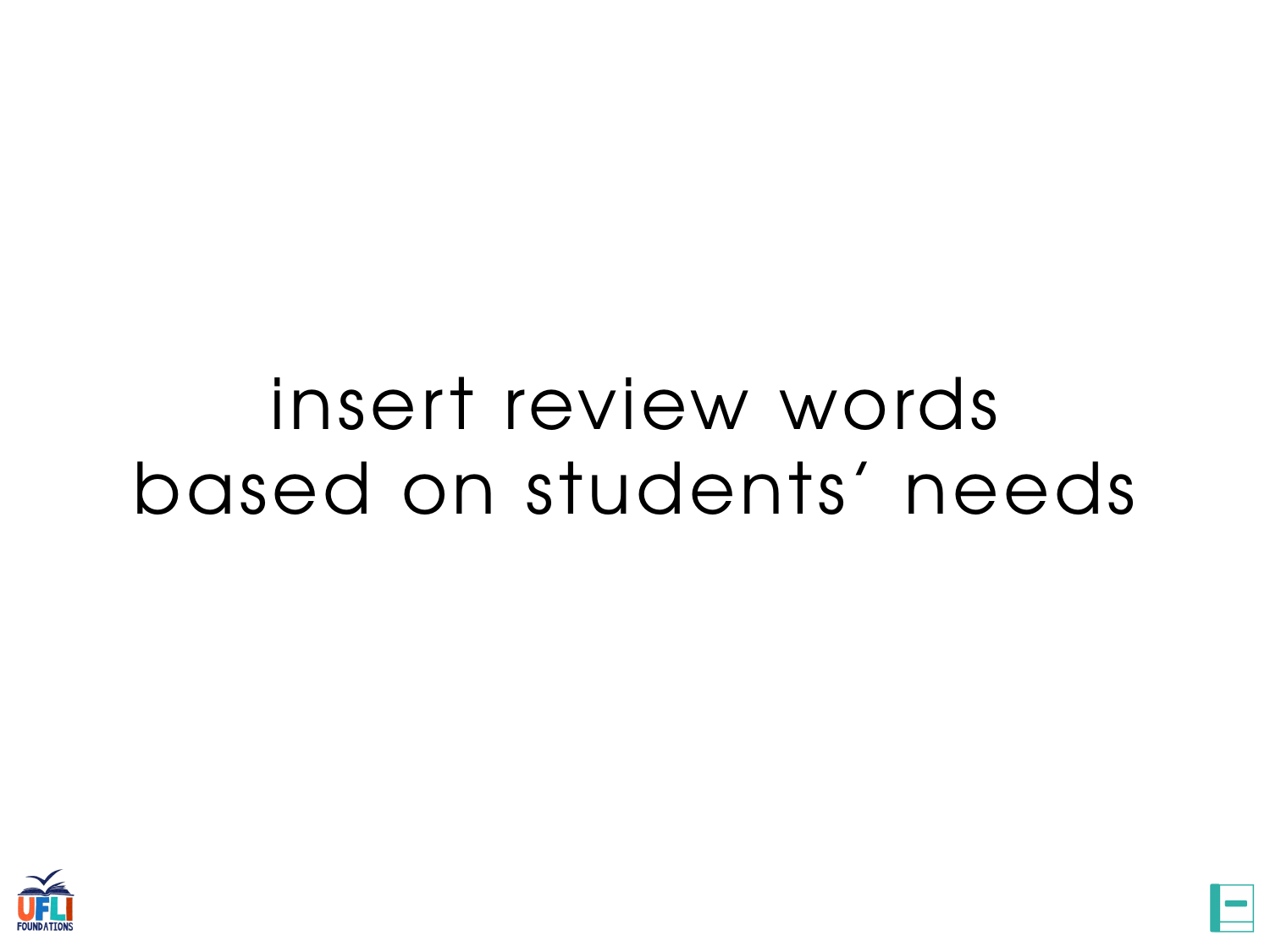

insert review words
based on students’ needs